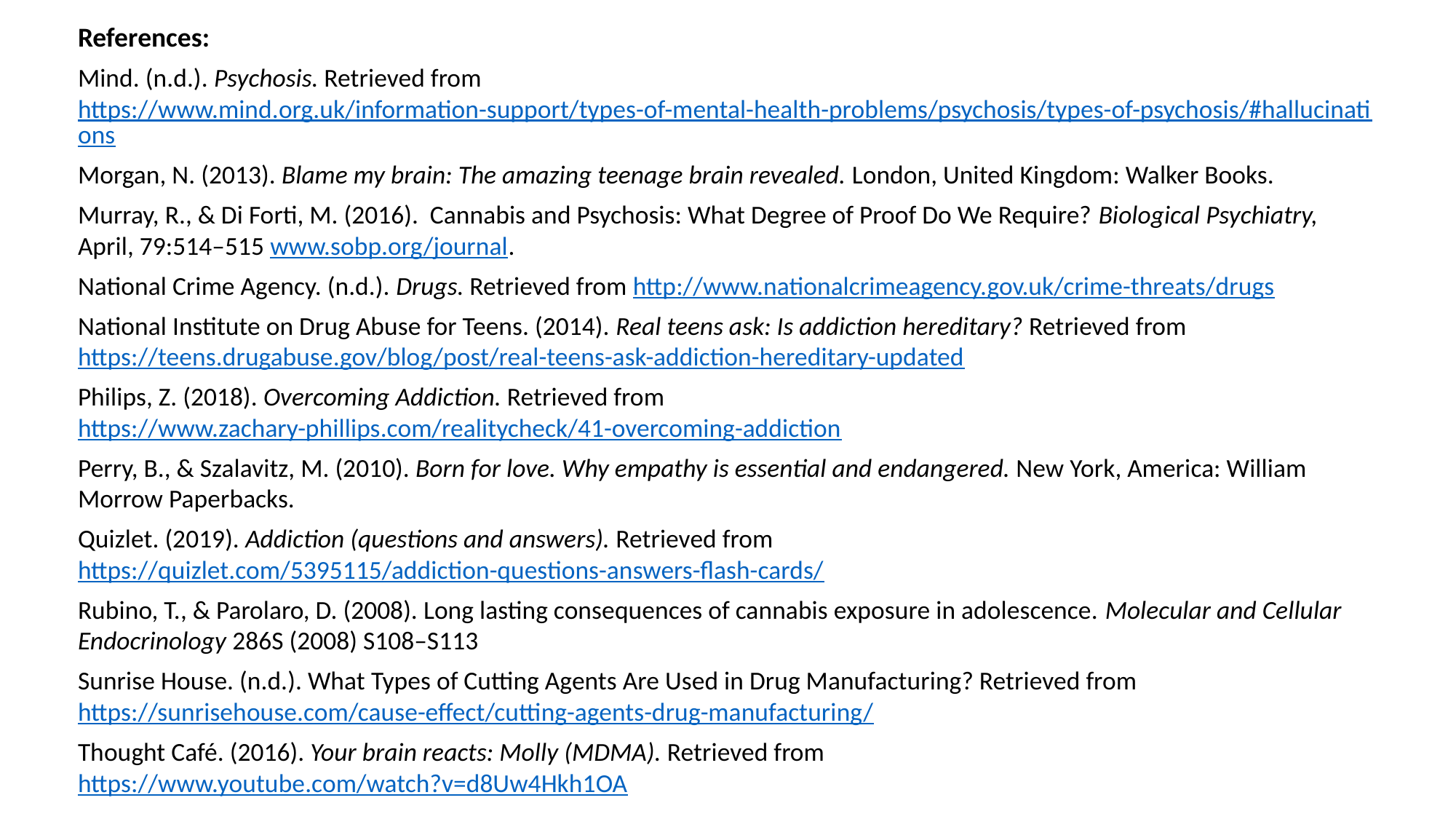

References:
Mind. (n.d.). Psychosis. Retrieved from https://www.mind.org.uk/information-support/types-of-mental-health-problems/psychosis/types-of-psychosis/#hallucinations
Morgan, N. (2013). Blame my brain: The amazing teenage brain revealed. London, United Kingdom: Walker Books.
Murray, R., & Di Forti, M. (2016).  Cannabis and Psychosis: What Degree of Proof Do We Require? Biological Psychiatry, April, 79:514–515 www.sobp.org/journal.
National Crime Agency. (n.d.). Drugs. Retrieved from http://www.nationalcrimeagency.gov.uk/crime-threats/drugs
National Institute on Drug Abuse for Teens. (2014). Real teens ask: Is addiction hereditary? Retrieved from https://teens.drugabuse.gov/blog/post/real-teens-ask-addiction-hereditary-updated
Philips, Z. (2018). Overcoming Addiction. Retrieved from https://www.zachary-phillips.com/realitycheck/41-overcoming-addiction
Perry, B., & Szalavitz, M. (2010). Born for love. Why empathy is essential and endangered. New York, America: William Morrow Paperbacks.
Quizlet. (2019). Addiction (questions and answers). Retrieved from https://quizlet.com/5395115/addiction-questions-answers-flash-cards/
Rubino, T., & Parolaro, D. (2008). Long lasting consequences of cannabis exposure in adolescence. Molecular and Cellular Endocrinology 286S (2008) S108–S113
Sunrise House. (n.d.). What Types of Cutting Agents Are Used in Drug Manufacturing? Retrieved from https://sunrisehouse.com/cause-effect/cutting-agents-drug-manufacturing/
Thought Café. (2016). Your brain reacts: Molly (MDMA). Retrieved from https://www.youtube.com/watch?v=d8Uw4Hkh1OA